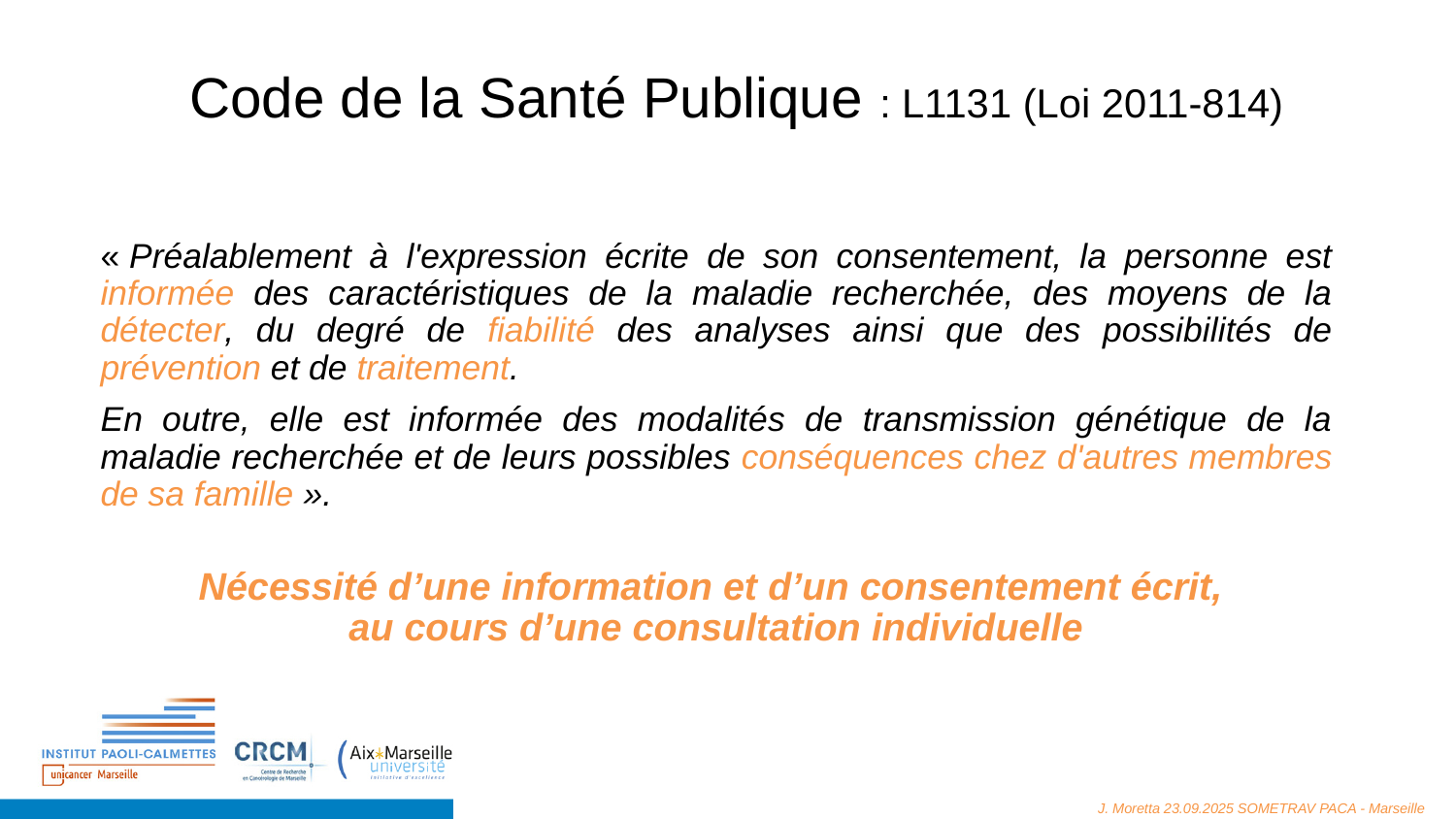

# Code de la Santé Publique : L1131 (Loi 2011-814)

« Préalablement à l'expression écrite de son consentement, la personne est informée des caractéristiques de la maladie recherchée, des moyens de la détecter, du degré de fiabilité des analyses ainsi que des possibilités de prévention et de traitement.
En outre, elle est informée des modalités de transmission génétique de la maladie recherchée et de leurs possibles conséquences chez d'autres membres de sa famille ».

Nécessité d’une information et d’un consentement écrit,
au cours d’une consultation individuelle

J. Moretta 23.09.2025 SOMETRAV PACA - Marseille